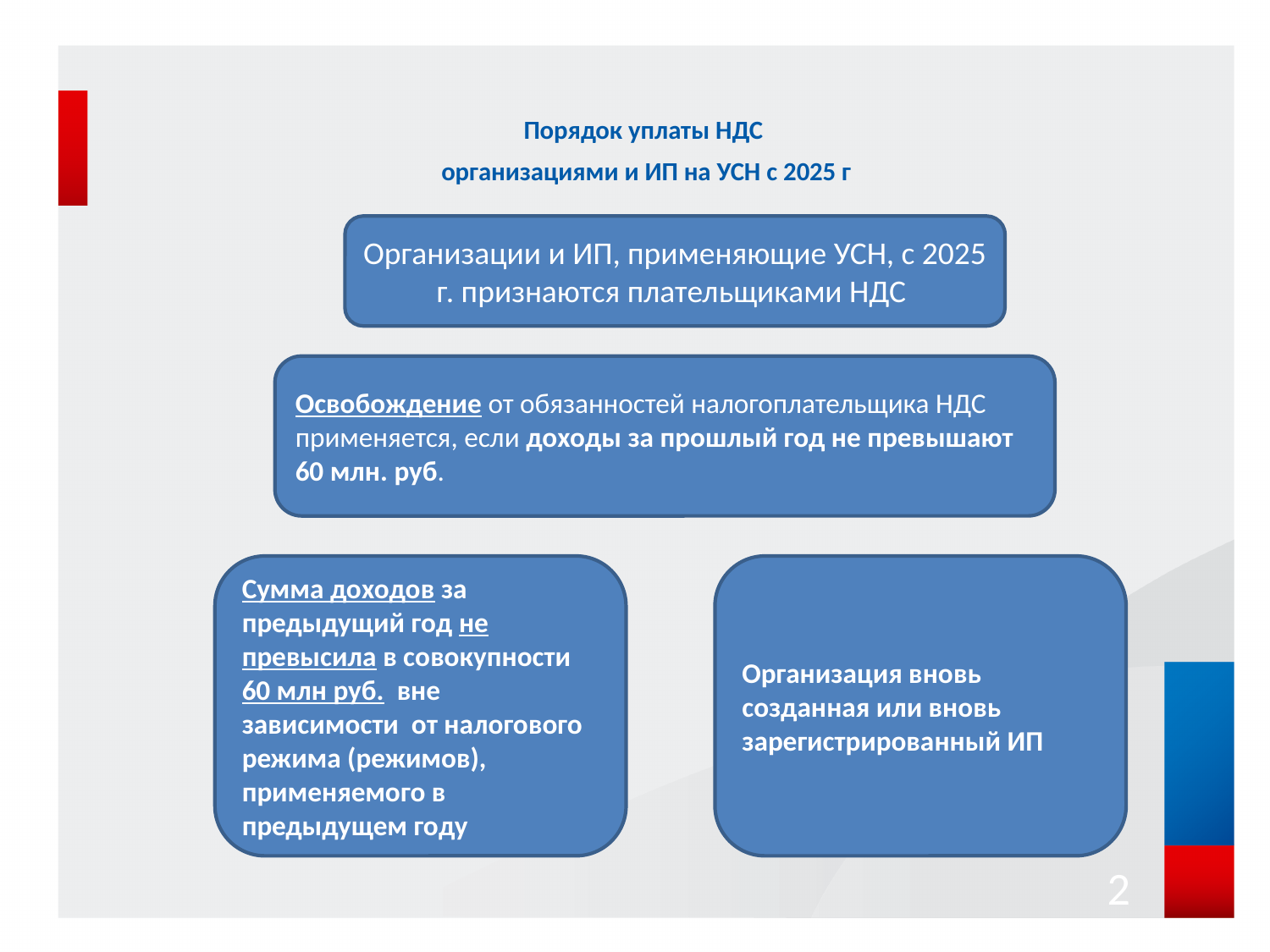

# Порядок уплаты НДС организациями и ИП на УСН с 2025 г
Организации и ИП, применяющие УСН, с 2025 г. признаются плательщиками НДС
Освобождение от обязанностей налогоплательщика НДС применяется, если доходы за прошлый год не превышают 60 млн. руб.
Cумма доходов за предыдущий год не превысила в совокупности 60 млн руб.  вне зависимости  от налогового режима (режимов), применяемого в предыдущем году
Организация вновь созданная или вновь зарегистрированный ИП
2